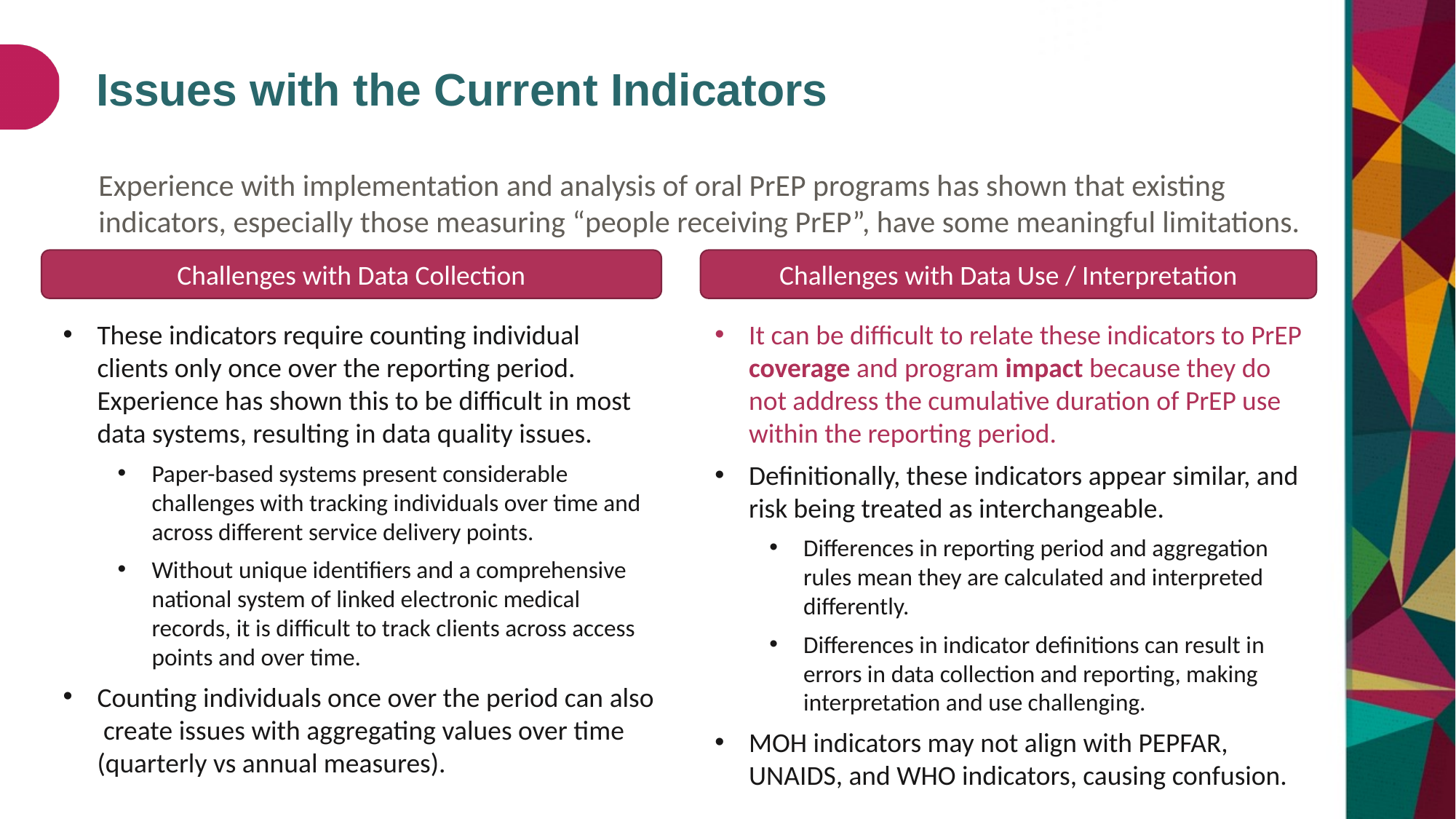

# Issues with the Current Indicators
Experience with implementation and analysis of oral PrEP programs has shown that existing indicators, especially those measuring “people receiving PrEP”, have some meaningful limitations.
Challenges with Data Collection
Challenges with Data Use / Interpretation
These indicators require counting individual clients only once over the reporting period. Experience has shown this to be difficult in most data systems, resulting in data quality issues.
Paper-based systems present considerable challenges with tracking individuals over time and across different service delivery points.
Without unique identifiers and a comprehensive national system of linked electronic medical records, it is difficult to track clients across access points and over time.
Counting individuals once over the period can also  create issues with aggregating values over time (quarterly vs annual measures).
It can be difficult to relate these indicators to PrEP coverage and program impact because they do not address the cumulative duration of PrEP use within the reporting period.
Definitionally, these indicators appear similar, and risk being treated as interchangeable.
Differences in reporting period and aggregation rules mean they are calculated and interpreted differently.
Differences in indicator definitions can result in errors in data collection and reporting, making interpretation and use challenging.
MOH indicators may not align with PEPFAR, UNAIDS, and WHO indicators, causing confusion.